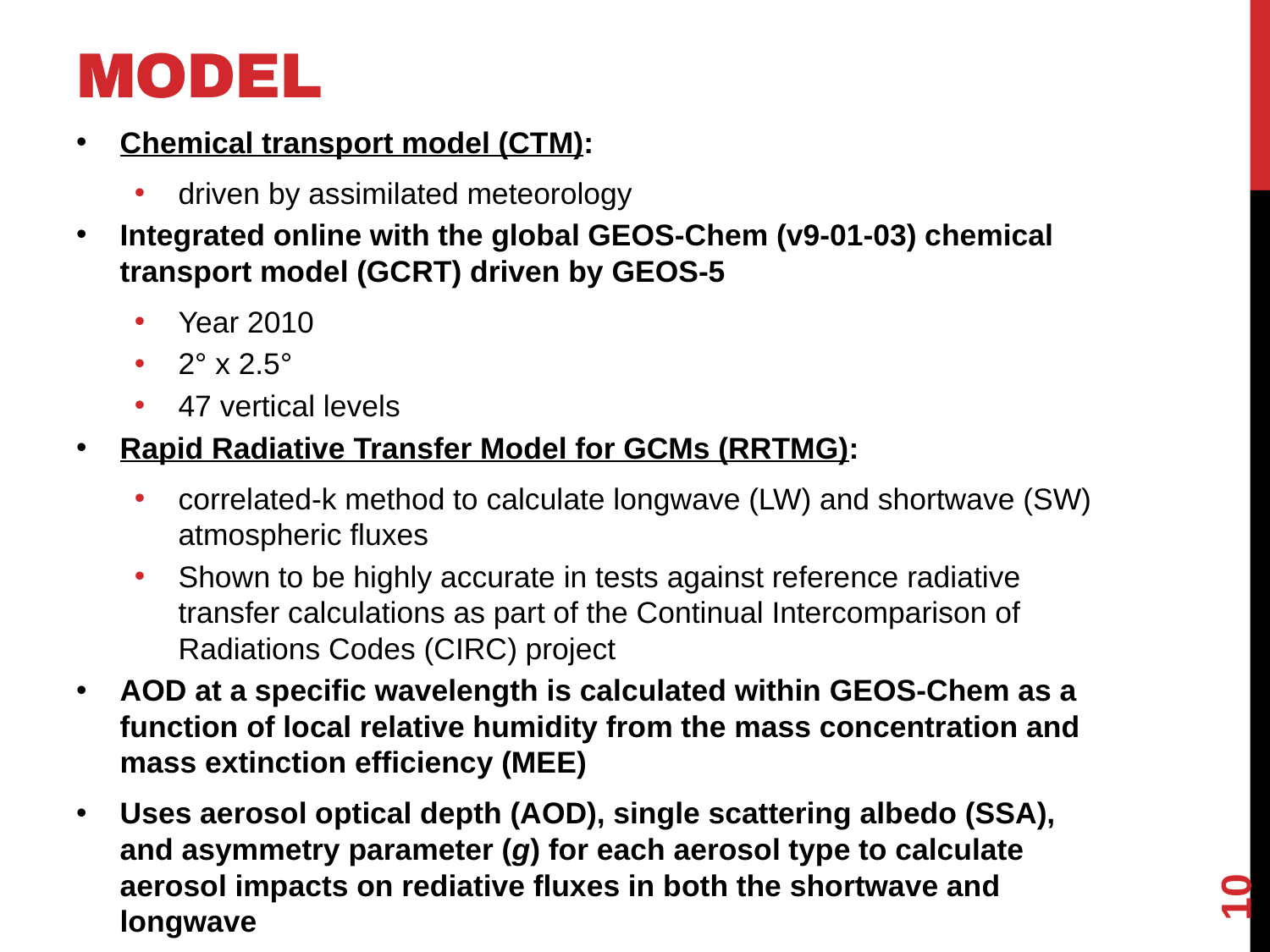

# Model
Chemical transport model (CTM):
driven by assimilated meteorology
Integrated online with the global GEOS-Chem (v9-01-03) chemical transport model (GCRT) driven by GEOS-5
Year 2010
2° x 2.5°
47 vertical levels
Rapid Radiative Transfer Model for GCMs (RRTMG):
correlated-k method to calculate longwave (LW) and shortwave (SW) atmospheric fluxes
Shown to be highly accurate in tests against reference radiative transfer calculations as part of the Continual Intercomparison of Radiations Codes (CIRC) project
AOD at a specific wavelength is calculated within GEOS-Chem as a function of local relative humidity from the mass concentration and mass extinction efficiency (MEE)
Uses aerosol optical depth (AOD), single scattering albedo (SSA), and asymmetry parameter (g) for each aerosol type to calculate aerosol impacts on rediative fluxes in both the shortwave and longwave
10